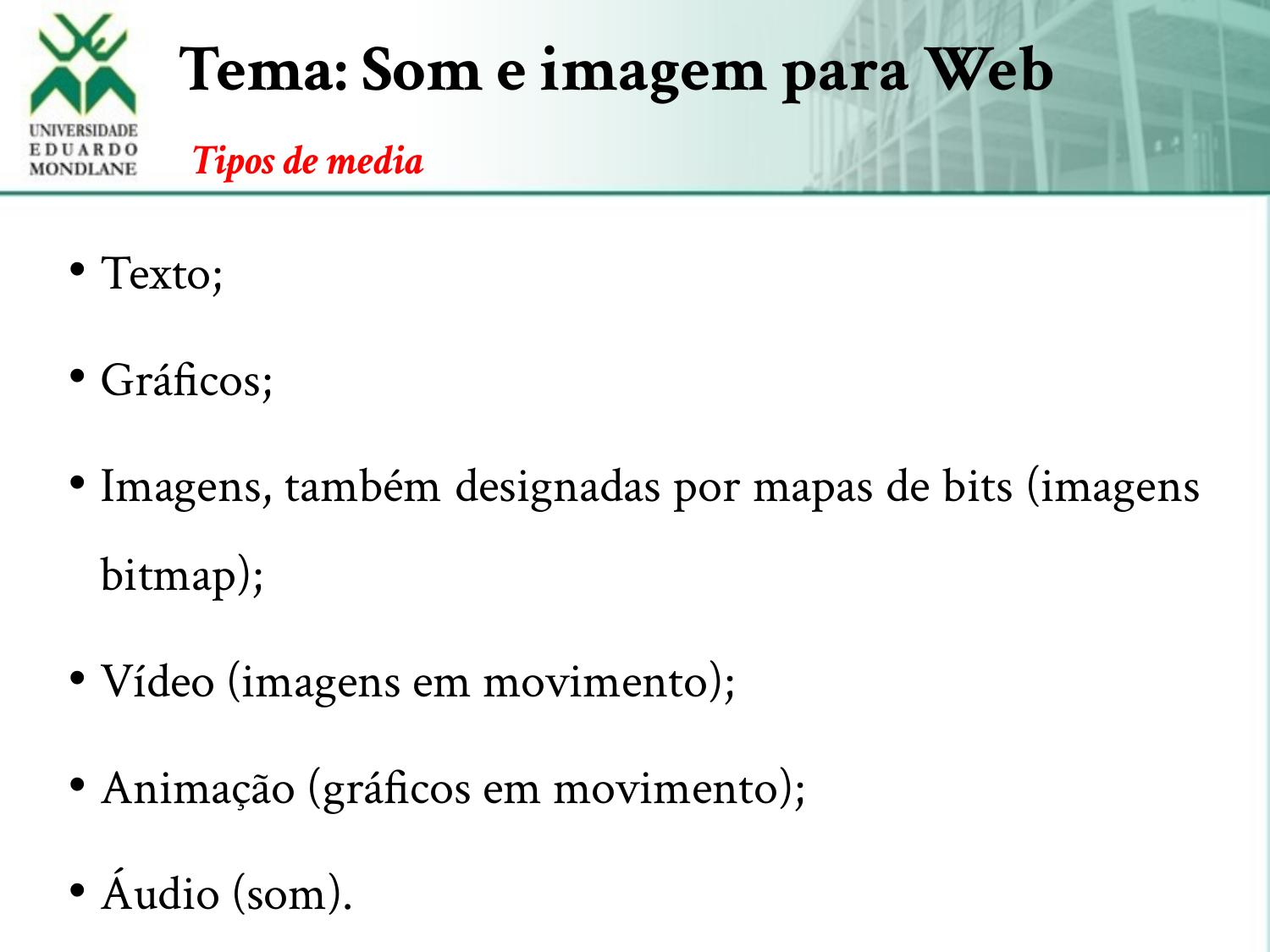

# Tema: Som e imagem para Web
Tipos de media
Texto;
Gráficos;
Imagens, também designadas por mapas de bits (imagens bitmap);
Vídeo (imagens em movimento);
Animação (gráficos em movimento);
Áudio (som).